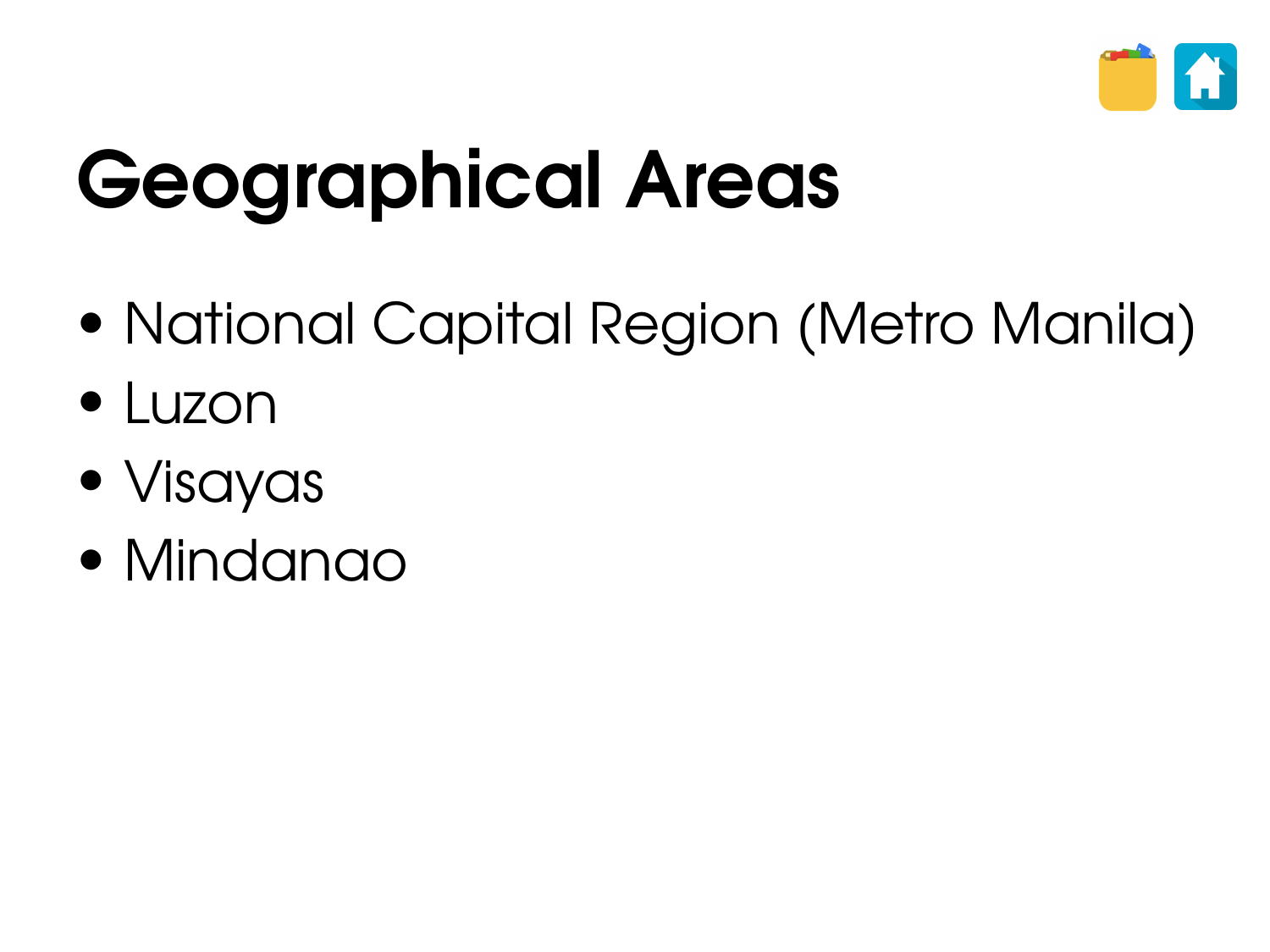

Geographical Areas
National Capital Region (Metro Manila)
Luzon
Visayas
Mindanao